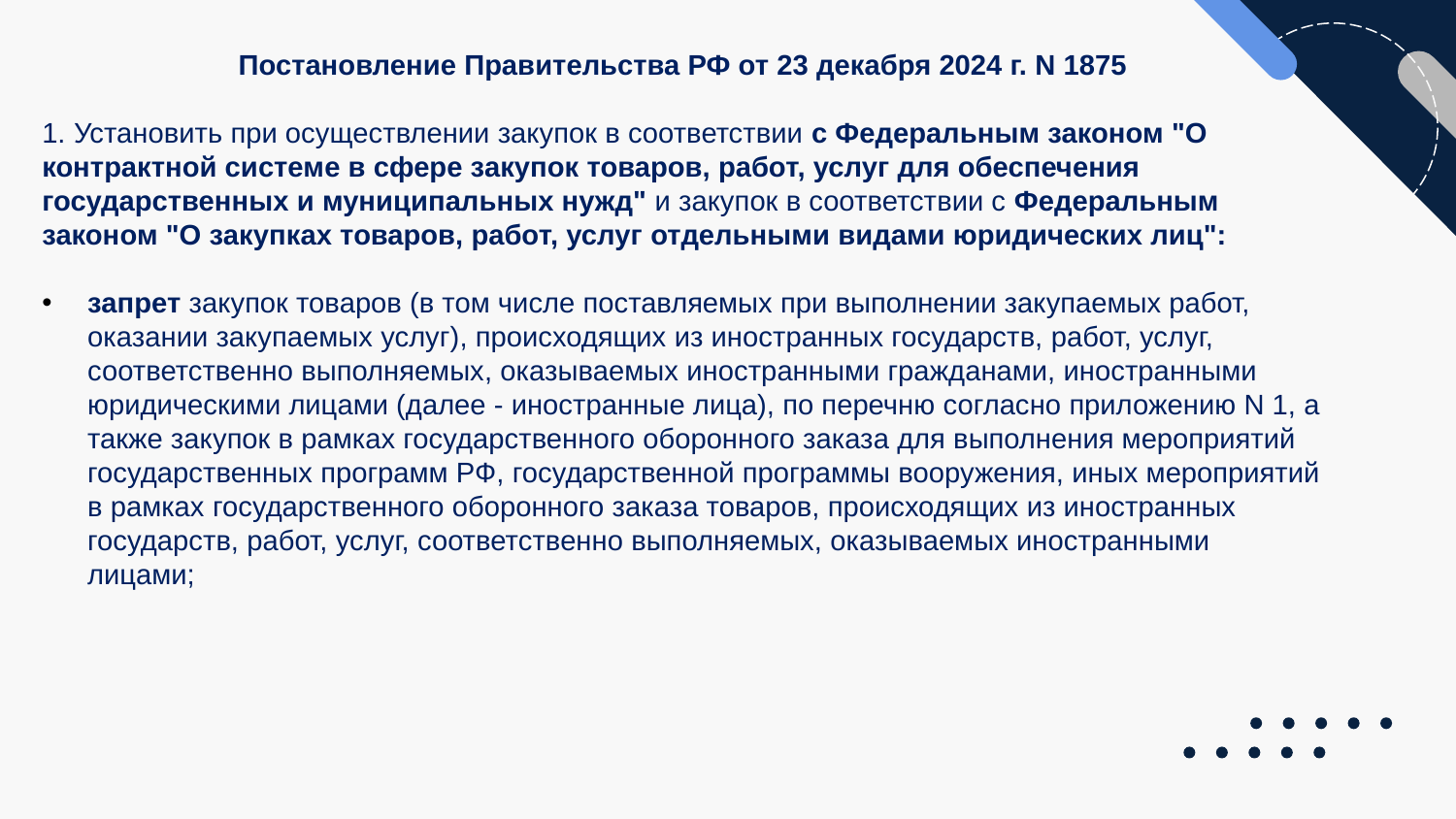

Постановление Правительства РФ от 23 декабря 2024 г. N 1875

1. Установить при осуществлении закупок в соответствии с Федеральным законом "О контрактной системе в сфере закупок товаров, работ, услуг для обеспечения государственных и муниципальных нужд" и закупок в соответствии с Федеральным законом "О закупках товаров, работ, услуг отдельными видами юридических лиц":

запрет закупок товаров (в том числе поставляемых при выполнении закупаемых работ, оказании закупаемых услуг), происходящих из иностранных государств, работ, услуг, соответственно выполняемых, оказываемых иностранными гражданами, иностранными юридическими лицами (далее - иностранные лица), по перечню согласно приложению N 1, а также закупок в рамках государственного оборонного заказа для выполнения мероприятий государственных программ РФ, государственной программы вооружения, иных мероприятий в рамках государственного оборонного заказа товаров, происходящих из иностранных государств, работ, услуг, соответственно выполняемых, оказываемых иностранными лицами;